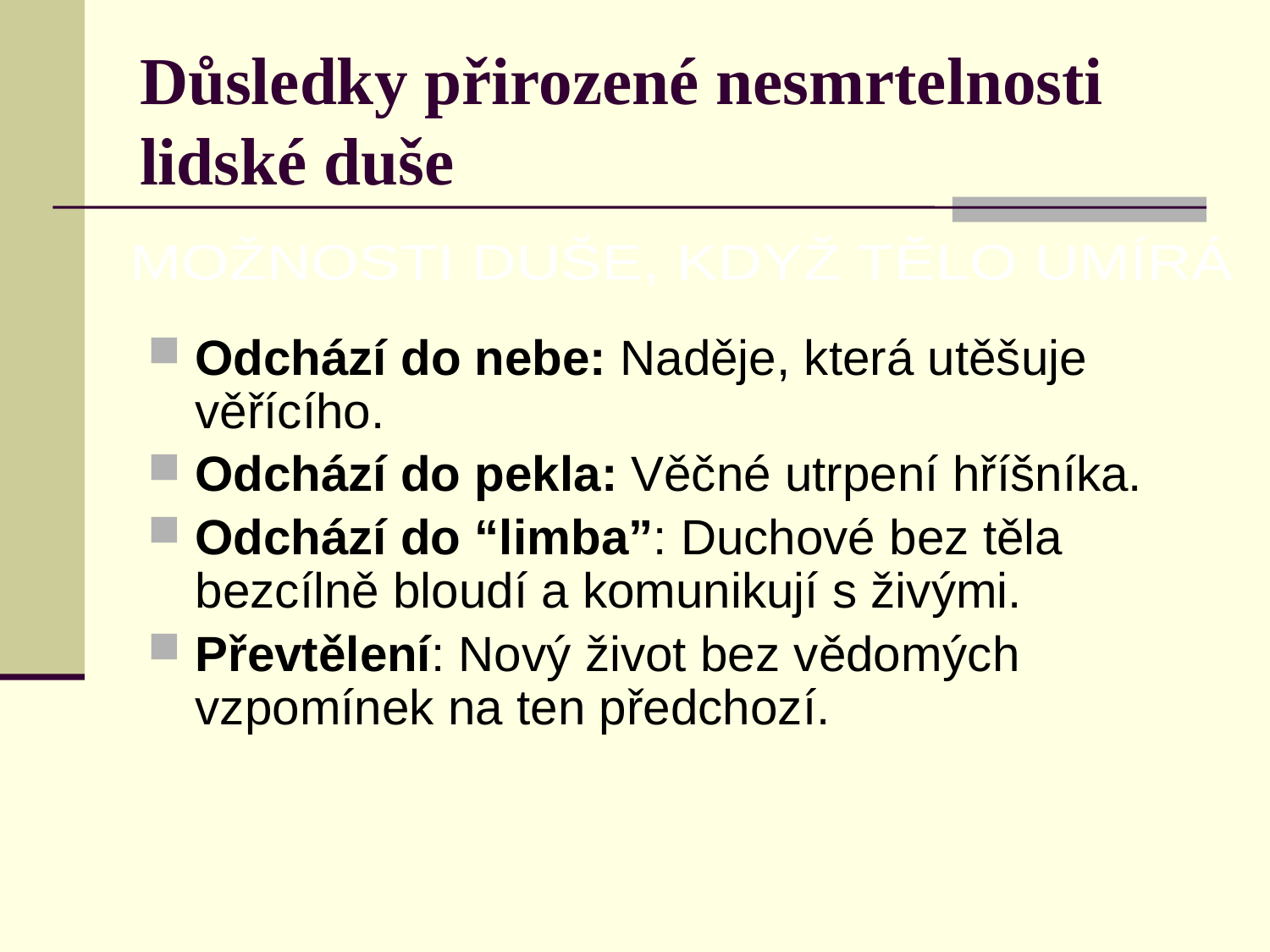

# Důsledky přirozené nesmrtelnosti lidské duše
MOŽNOSTI DUŠE, KDYŽ TĚLO UMÍRÁ
Odchází do nebe: Naděje, která utěšuje věřícího.
Odchází do pekla: Věčné utrpení hříšníka.
Odchází do “limba”: Duchové bez těla bezcílně bloudí a komunikují s živými.
Převtělení: Nový život bez vědomých vzpomínek na ten předchozí.